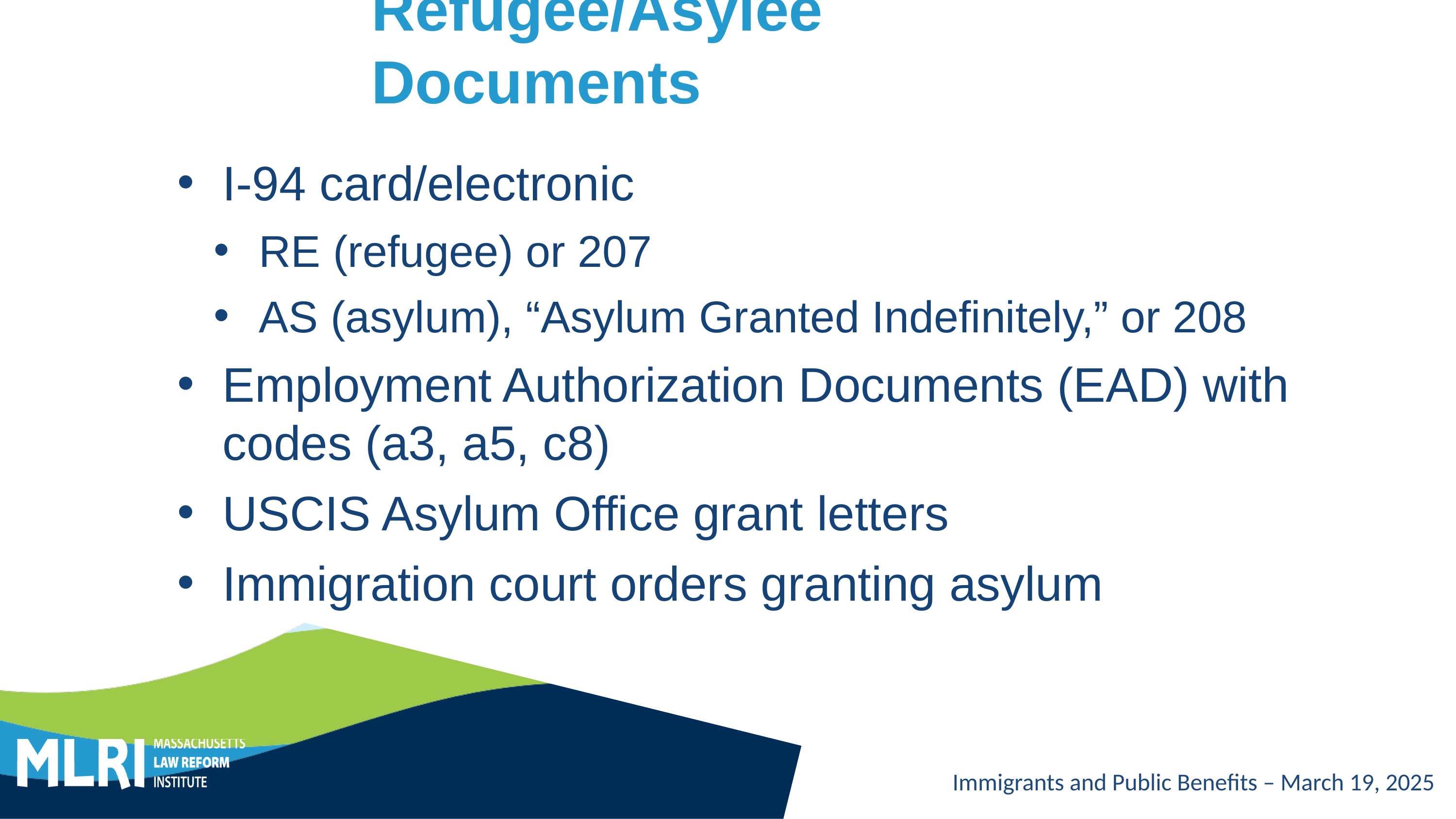

# Refugee/Asylee Documents
I-94 card/electronic
RE (refugee) or 207
AS (asylum), “Asylum Granted Indefinitely,” or 208
Employment Authorization Documents (EAD) with codes (a3, a5, c8)
USCIS Asylum Office grant letters
Immigration court orders granting asylum